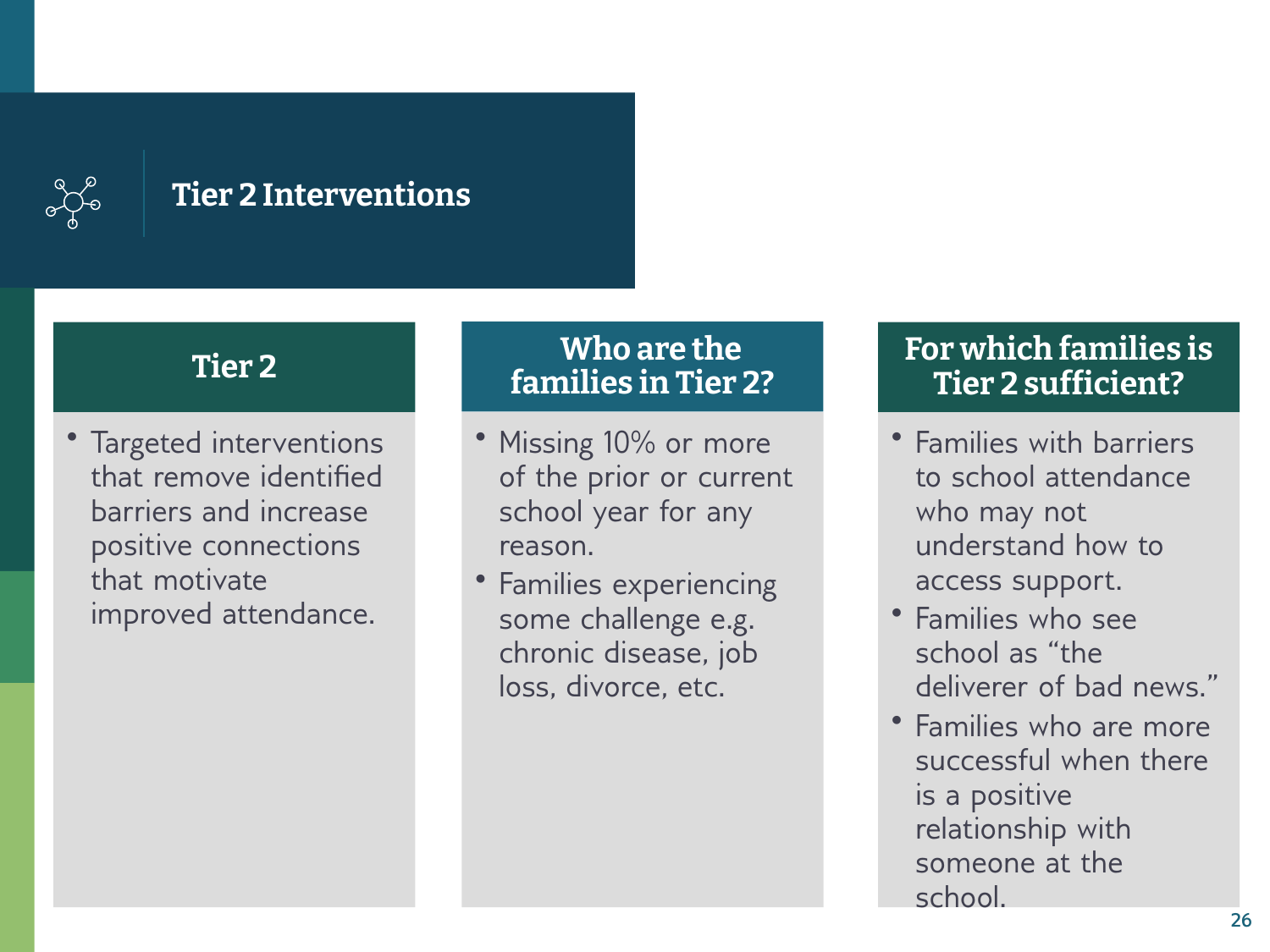

# Tier 2 Interventions

Tier 2
Targeted interventions that remove identified barriers and increase positive connections that motivate improved attendance.
   Who are the families in Tier 2?
Missing 10% or more of the prior or current school year for any reason.
Families experiencing some challenge e.g. chronic disease, job loss, divorce, etc.

For which families is Tier 2 sufficient?
Families with barriers to school attendance who may not understand how to access support.
Families who see school as “the deliverer of bad news.”
Families who are more successful when there is a positive relationship with someone at the school.